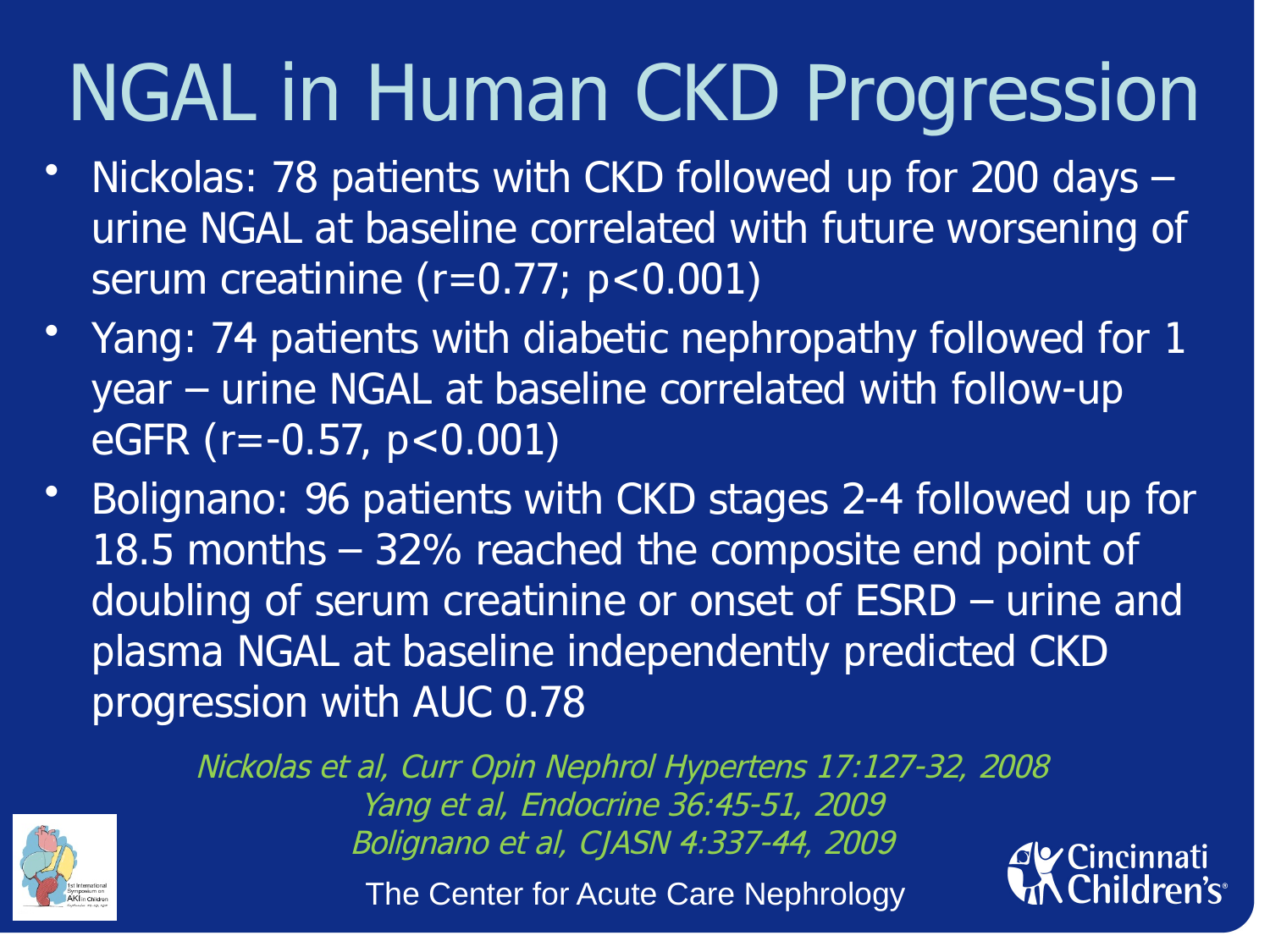

# NGAL in Human CKD Progression
Nickolas: 78 patients with CKD followed up for 200 days – urine NGAL at baseline correlated with future worsening of serum creatinine (r=0.77; p<0.001)
Yang: 74 patients with diabetic nephropathy followed for 1 year – urine NGAL at baseline correlated with follow-up eGFR (r=-0.57, p<0.001)
Bolignano: 96 patients with CKD stages 2-4 followed up for 18.5 months – 32% reached the composite end point of doubling of serum creatinine or onset of ESRD – urine and plasma NGAL at baseline independently predicted CKD progression with AUC 0.78
Nickolas et al, Curr Opin Nephrol Hypertens 17:127-32, 2008
Yang et al, Endocrine 36:45-51, 2009
Bolignano et al, CJASN 4:337-44, 2009